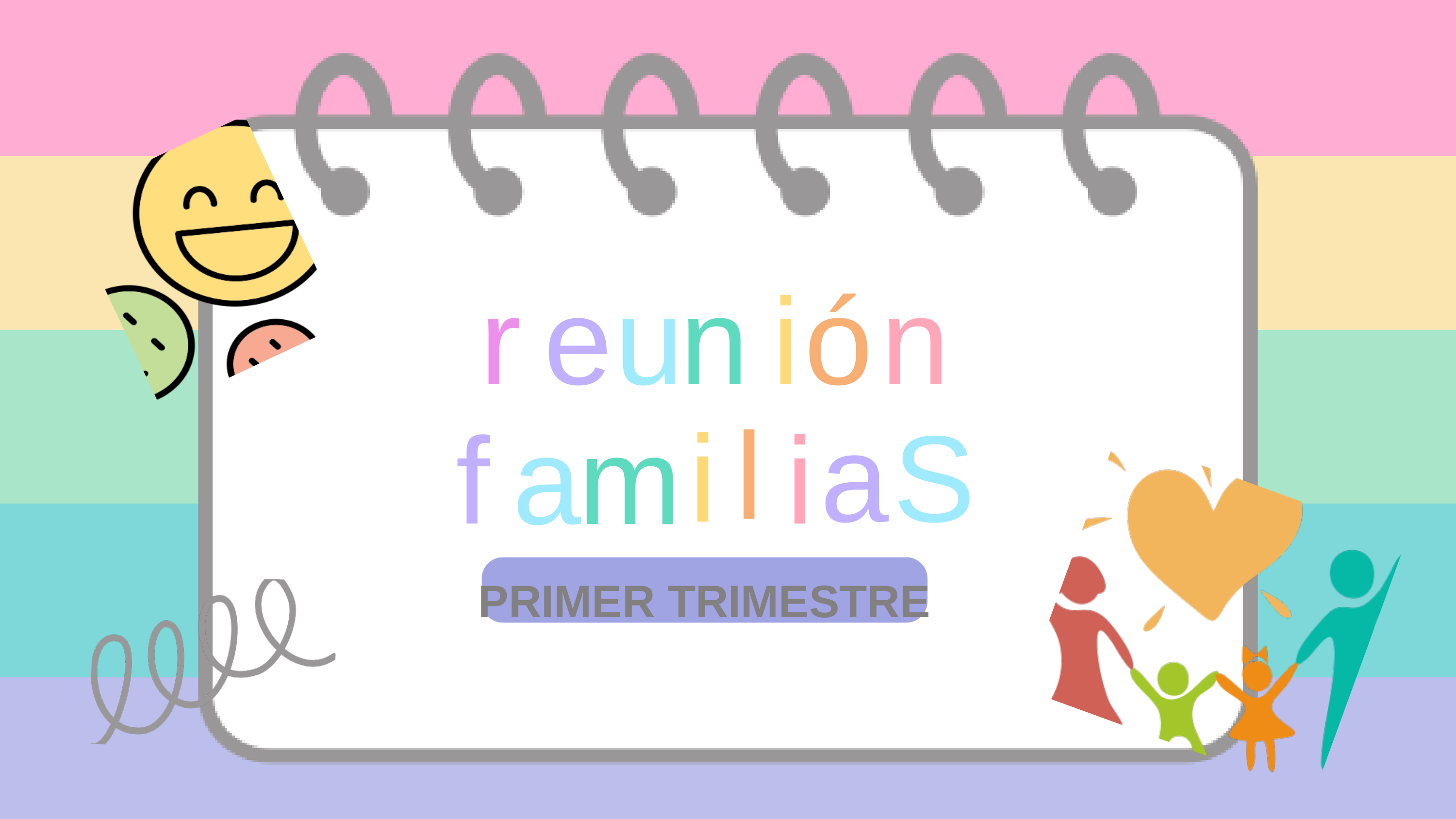

r
e
u
n
i
ó
n

l
i
a
S
i
f
m
a

PRIMER TRIMESTRE